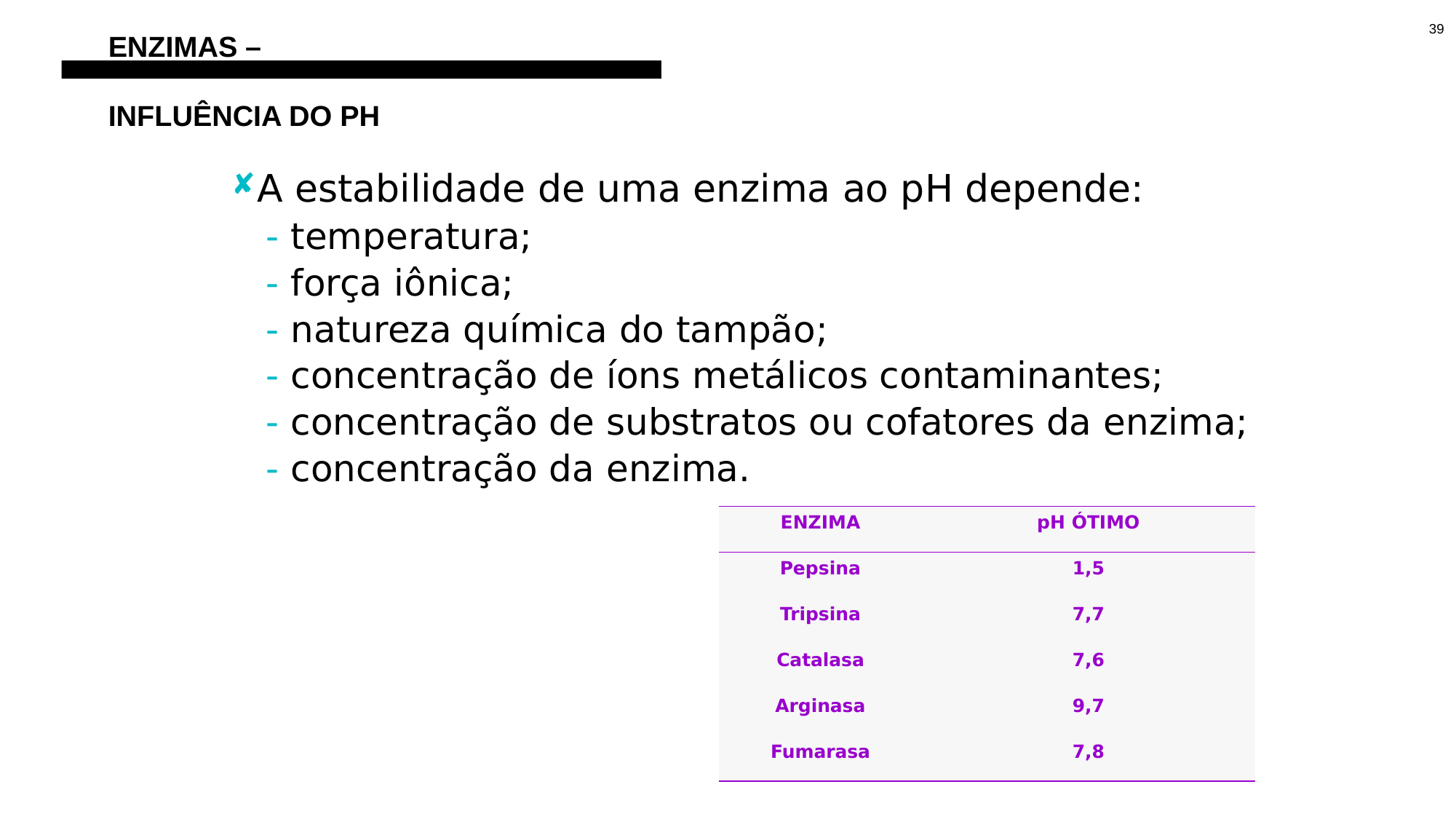

39
# ENZIMAS – INFLUÊNCIA DO PH
A estabilidade de uma enzima ao pH depende:
   - temperatura;
   - força iônica;
   - natureza química do tampão;
   - concentração de íons metálicos contaminantes;
   - concentração de substratos ou cofatores da enzima;
   - concentração da enzima.

| ENZIMA | pH ÓTIMO |
| --- | --- |
| Pepsina | 1,5 |
| Tripsina | 7,7 |
| Catalasa | 7,6 |
| Arginasa | 9,7 |
| Fumarasa | 7,8 |